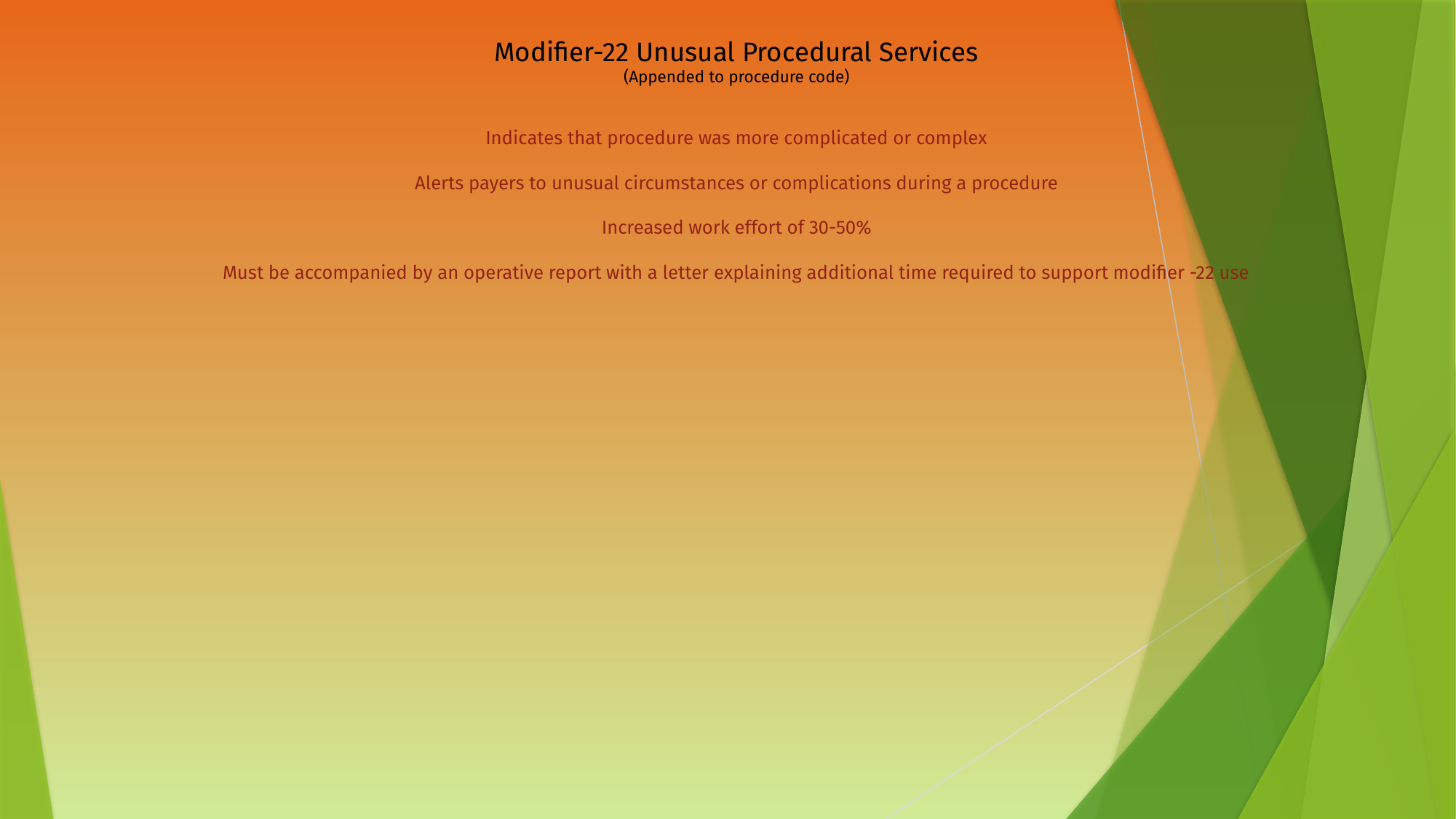

Modifier-22 Unusual Procedural Services
(Appended to procedure code)
Indicates that procedure was more complicated or complex
Alerts payers to unusual circumstances or complications during a procedure
Increased work effort of 30-50%
Must be accompanied by an operative report with a letter explaining additional time required to support modifier -22 use